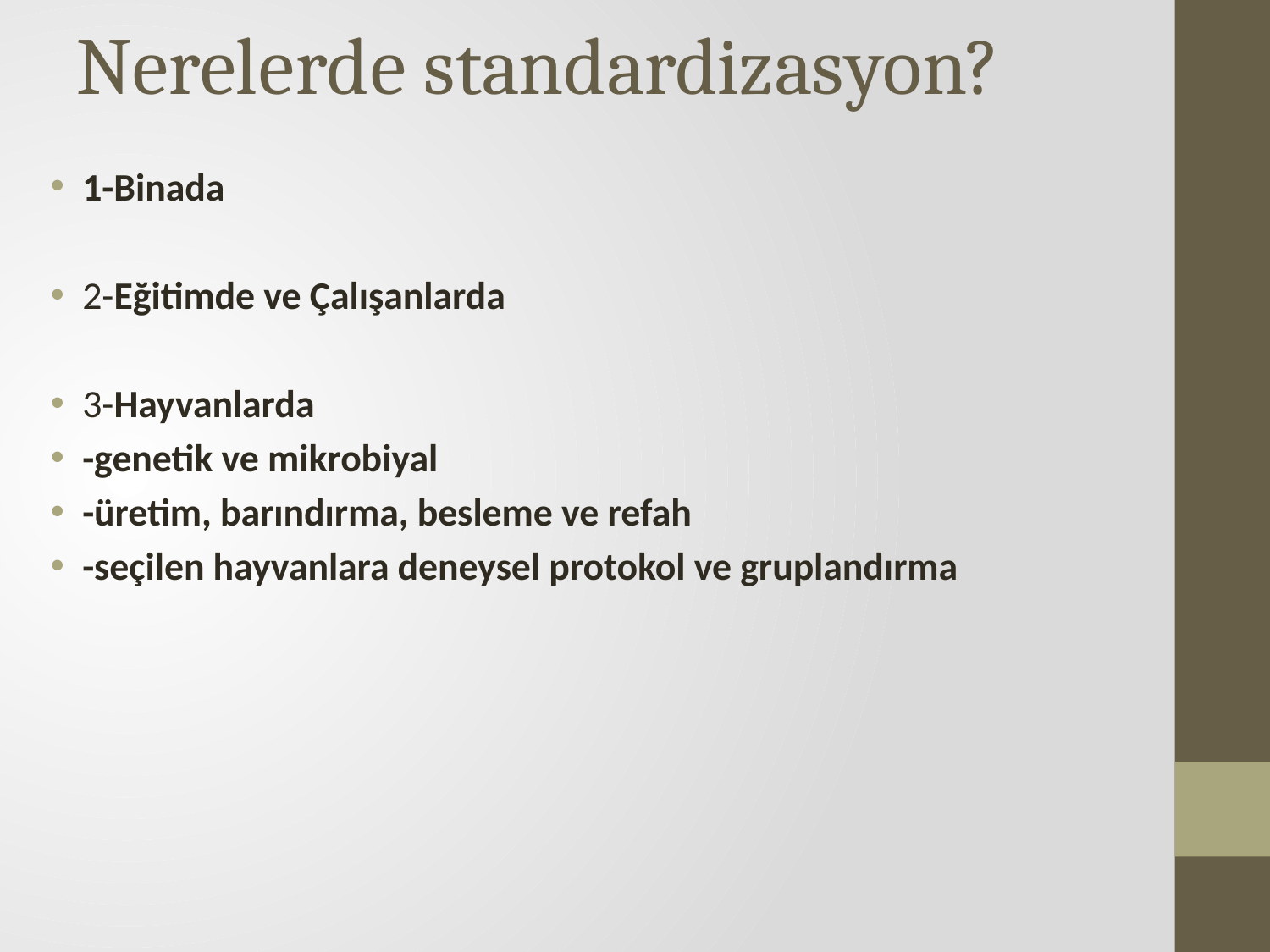

# Nerelerde standardizasyon?

1-Binada

2-Eğitimde ve Çalışanlarda

3-Hayvanlarda
-genetik ve mikrobiyal
-üretim, barındırma, besleme ve refah
-seçilen hayvanlara deneysel protokol ve gruplandırma